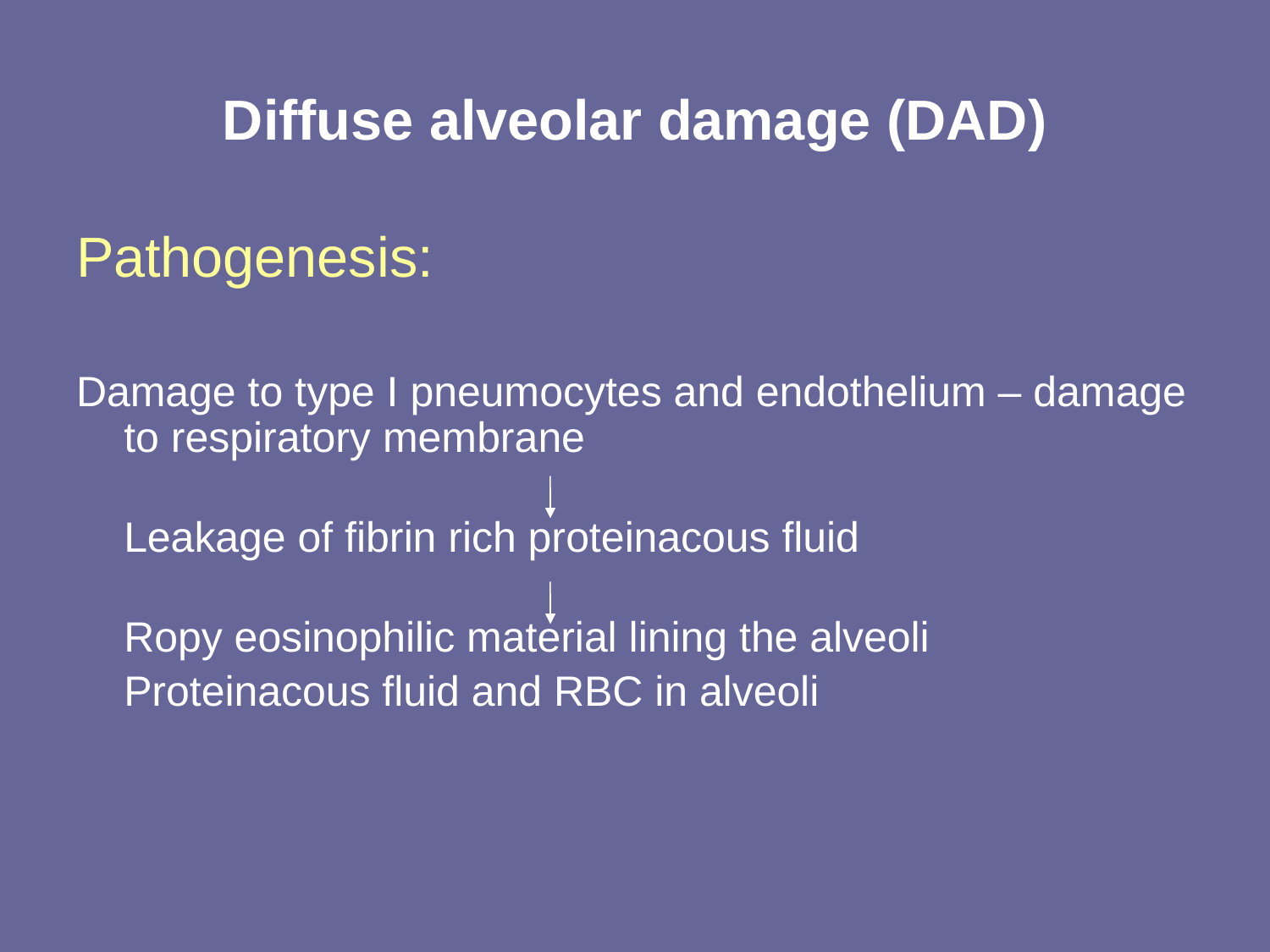

# Diffuse alveolar damage (DAD)
Pathogenesis:

Damage to type I pneumocytes and endothelium – damage to respiratory membrane
Leakage of fibrin rich proteinacous fluid
Ropy eosinophilic material lining the alveoli
	Proteinacous fluid and RBC in alveoli